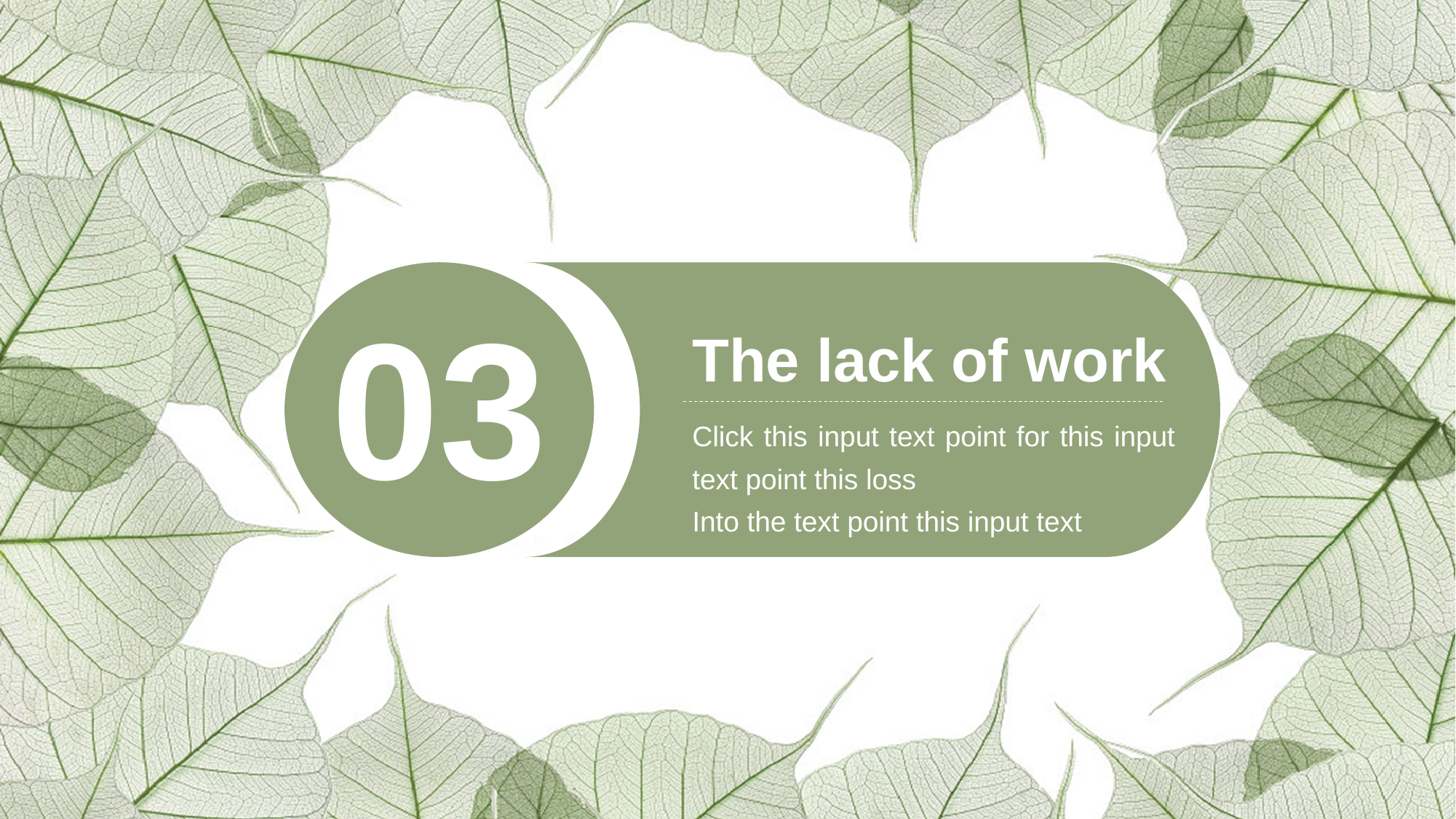

03
The lack of work
Click this input text point for this input text point this loss
Into the text point this input text